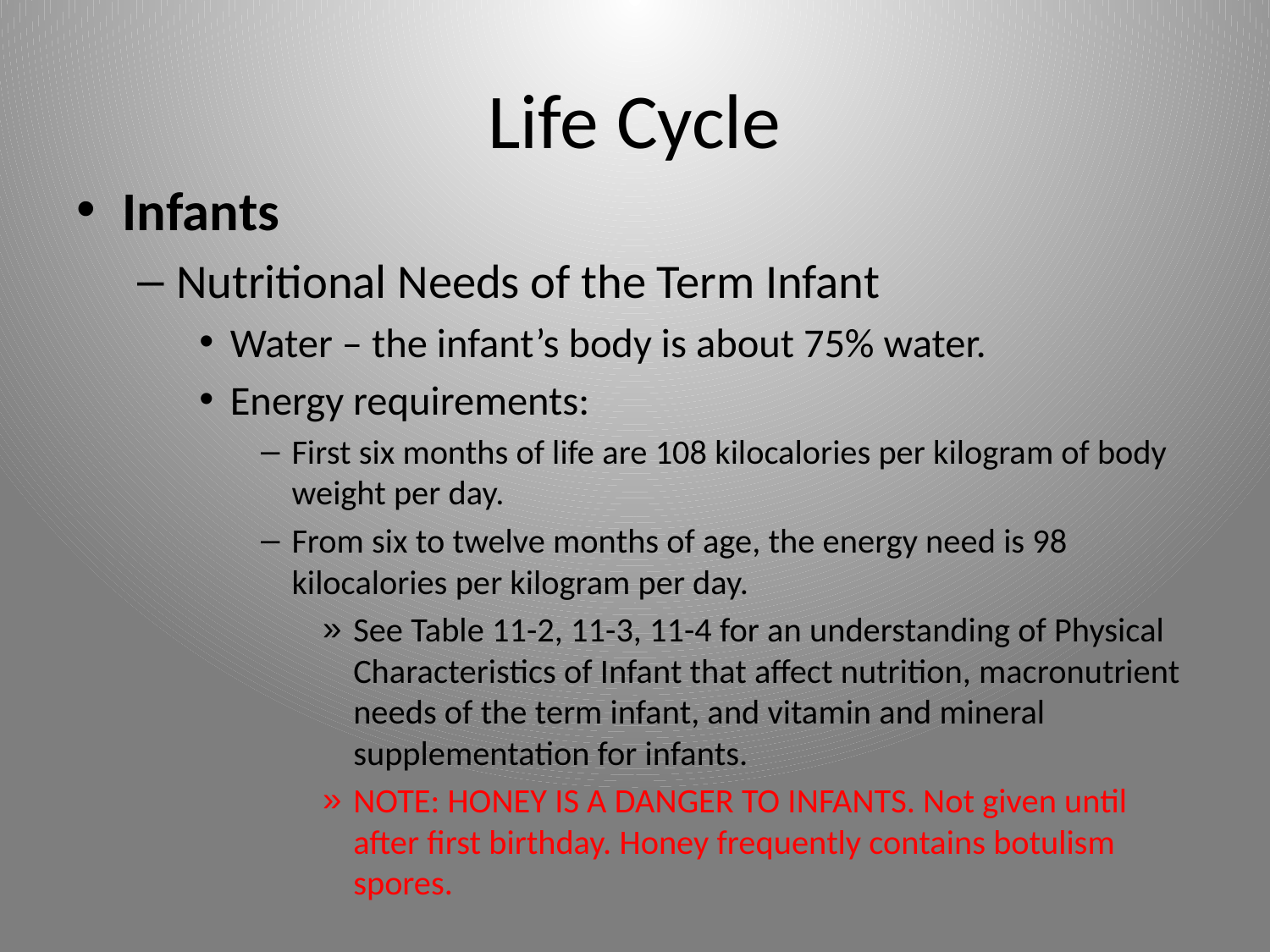

# Life Cycle
Infants
Nutritional Needs of the Term Infant
Water – the infant’s body is about 75% water.
Energy requirements:
First six months of life are 108 kilocalories per kilogram of body weight per day.
From six to twelve months of age, the energy need is 98 kilocalories per kilogram per day.
See Table 11-2, 11-3, 11-4 for an understanding of Physical Characteristics of Infant that affect nutrition, macronutrient needs of the term infant, and vitamin and mineral supplementation for infants.
NOTE: HONEY IS A DANGER TO INFANTS. Not given until after first birthday. Honey frequently contains botulism spores.